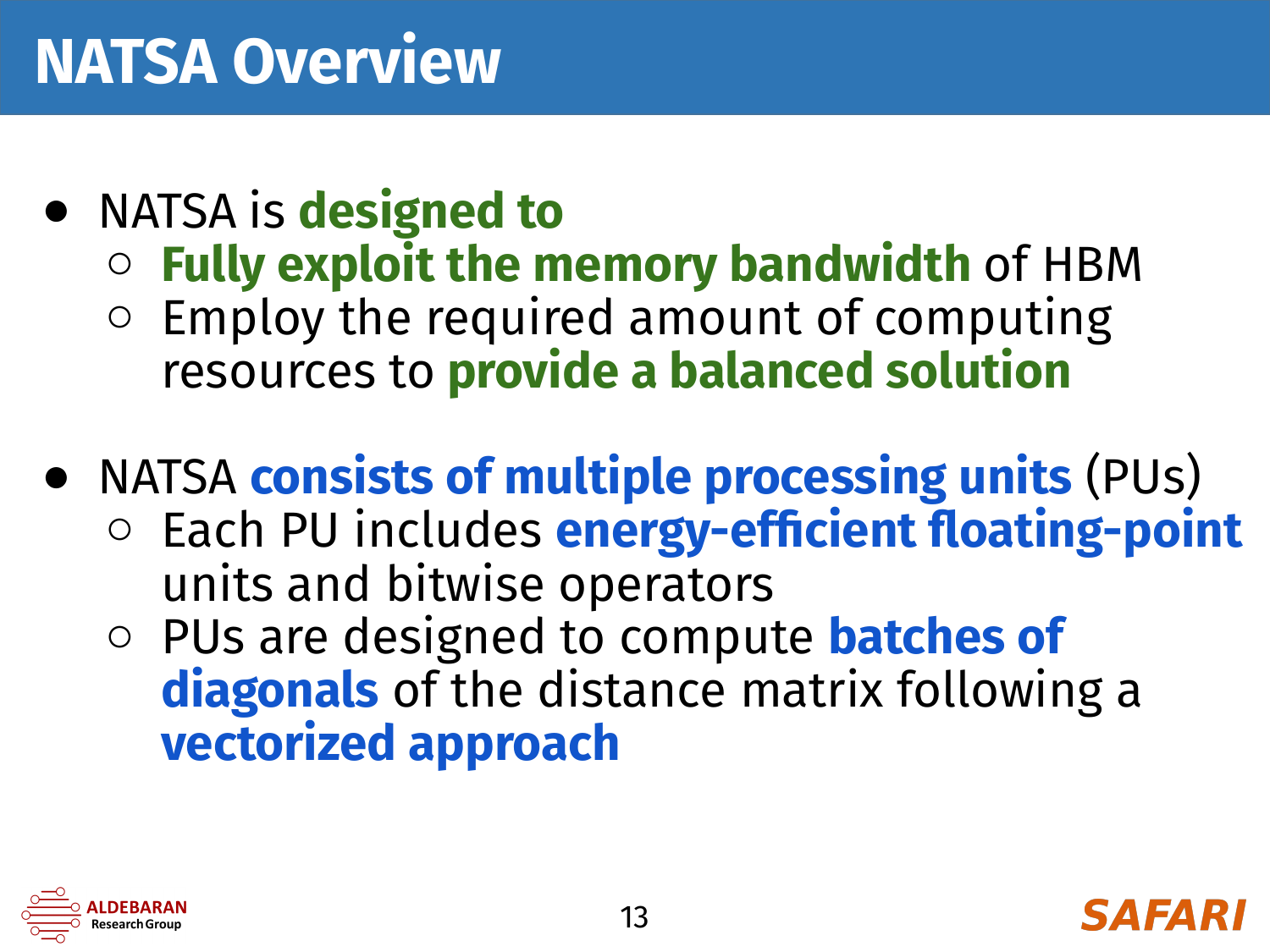

# NATSA Overview
NATSA is designed to
Fully exploit the memory bandwidth of HBM
Employ the required amount of computing resources to provide a balanced solution

NATSA consists of multiple processing units (PUs)
Each PU includes energy-efficient floating-point units and bitwise operators
PUs are designed to compute batches of diagonals of the distance matrix following a vectorized approach

13